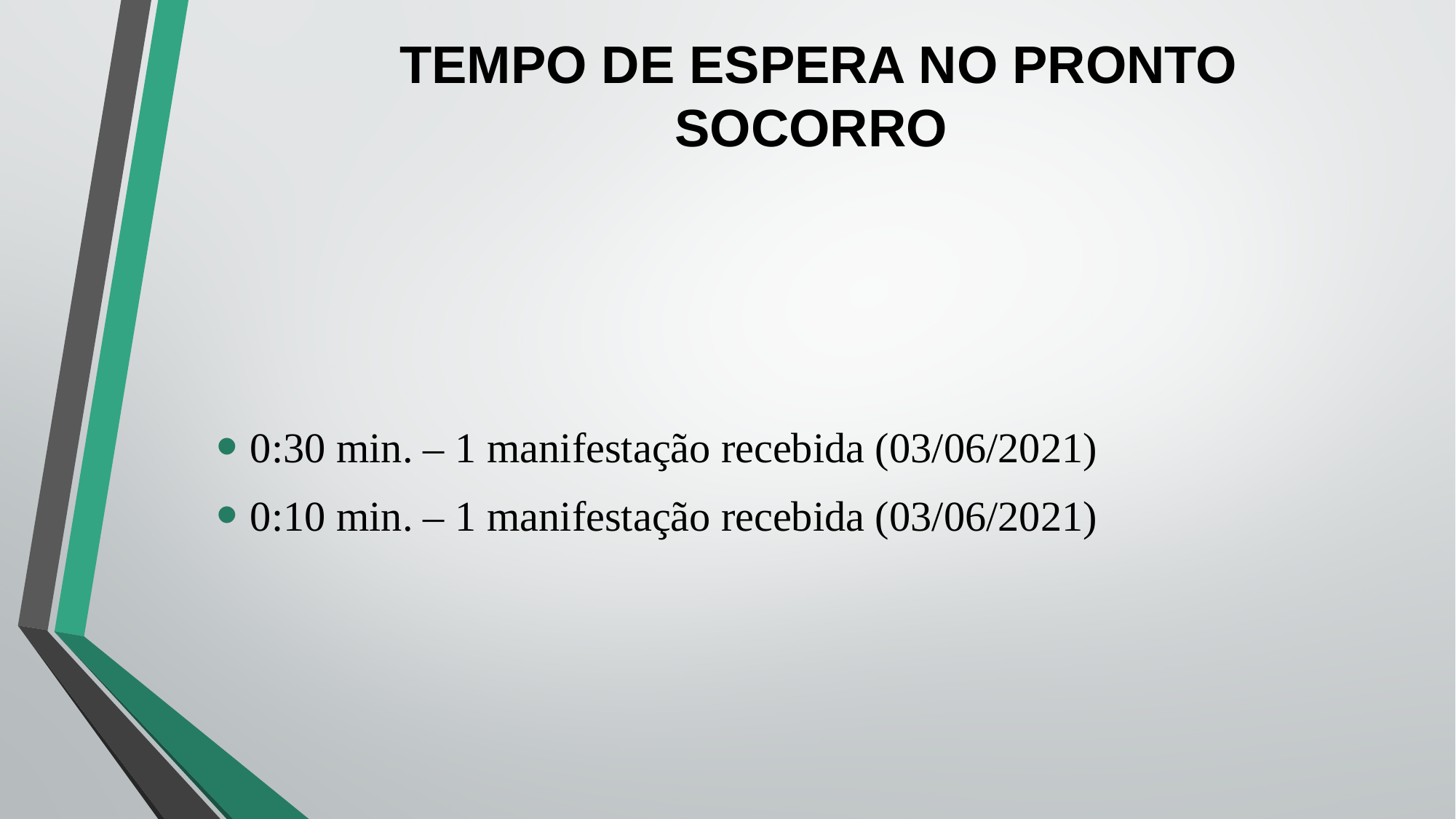

# TEMPO DE ESPERA NO PRONTO SOCORRO
0:30 min. – 1 manifestação recebida (03/06/2021)
0:10 min. – 1 manifestação recebida (03/06/2021)